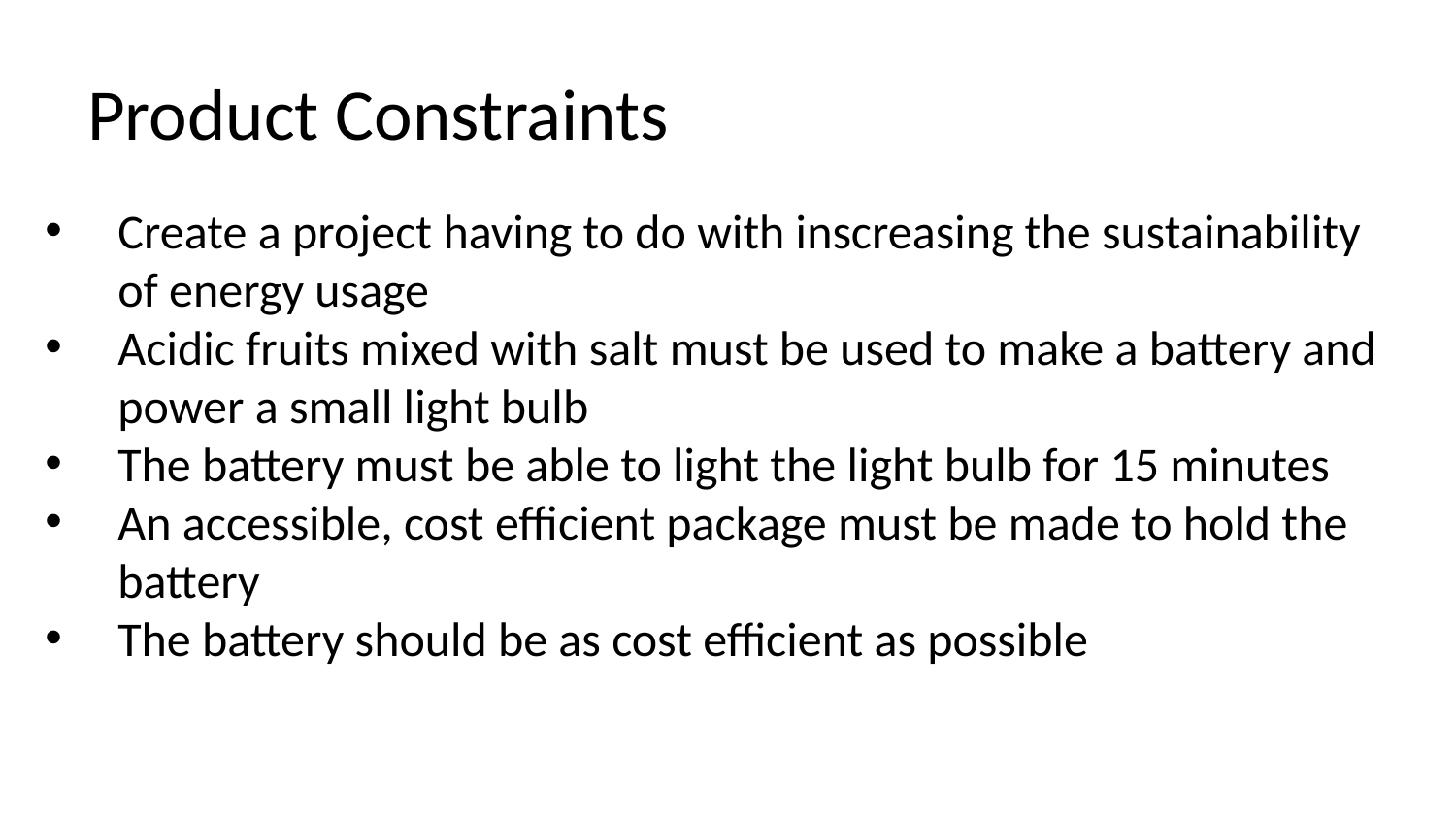

# Product Constraints
Create a project having to do with inscreasing the sustainability of energy usage
Acidic fruits mixed with salt must be used to make a battery and power a small light bulb
The battery must be able to light the light bulb for 15 minutes
An accessible, cost efficient package must be made to hold the battery
The battery should be as cost efficient as possible